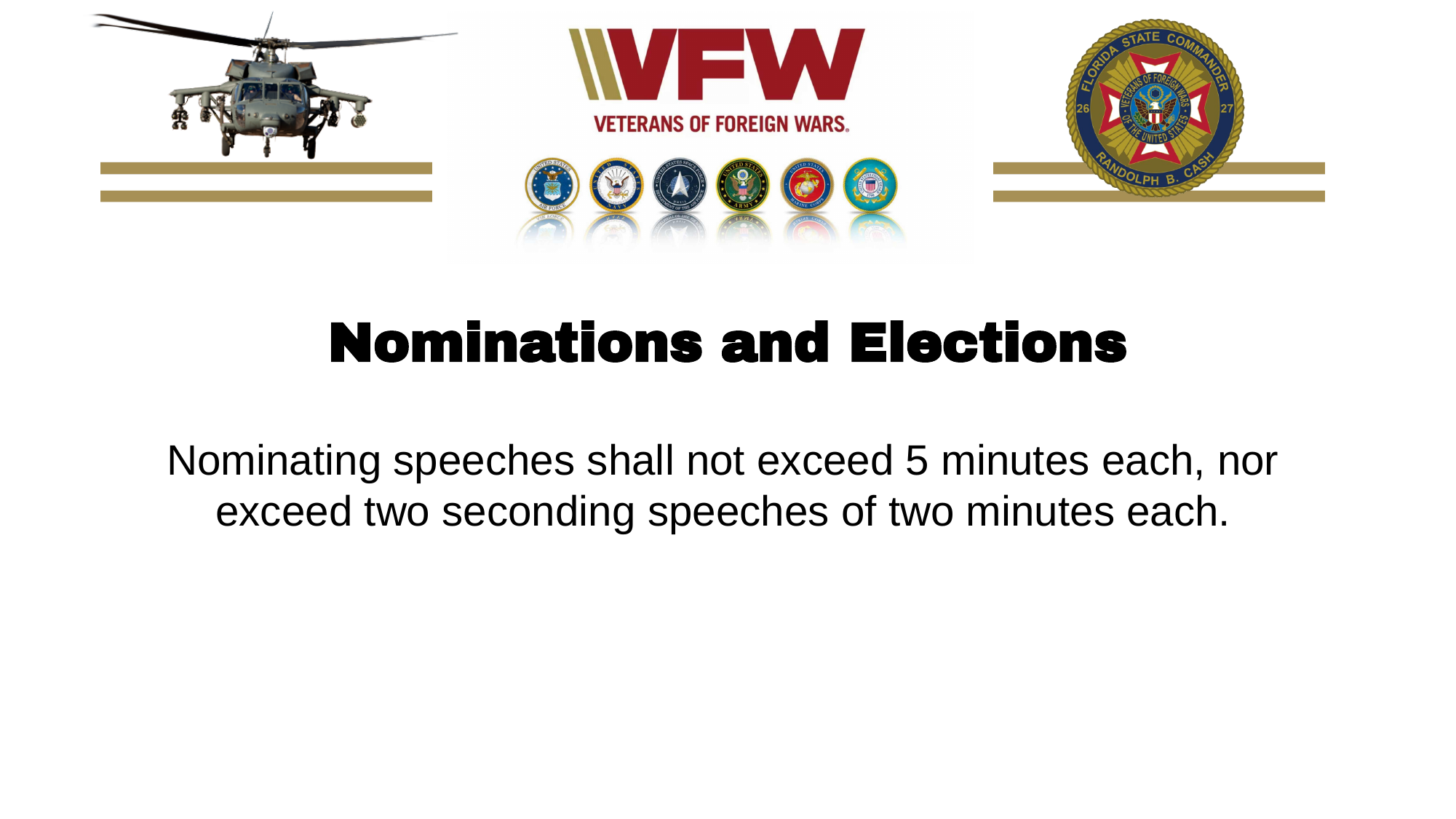

Nominations and Elections
Nominating speeches shall not exceed 5 minutes each, nor exceed two seconding speeches of two minutes each.